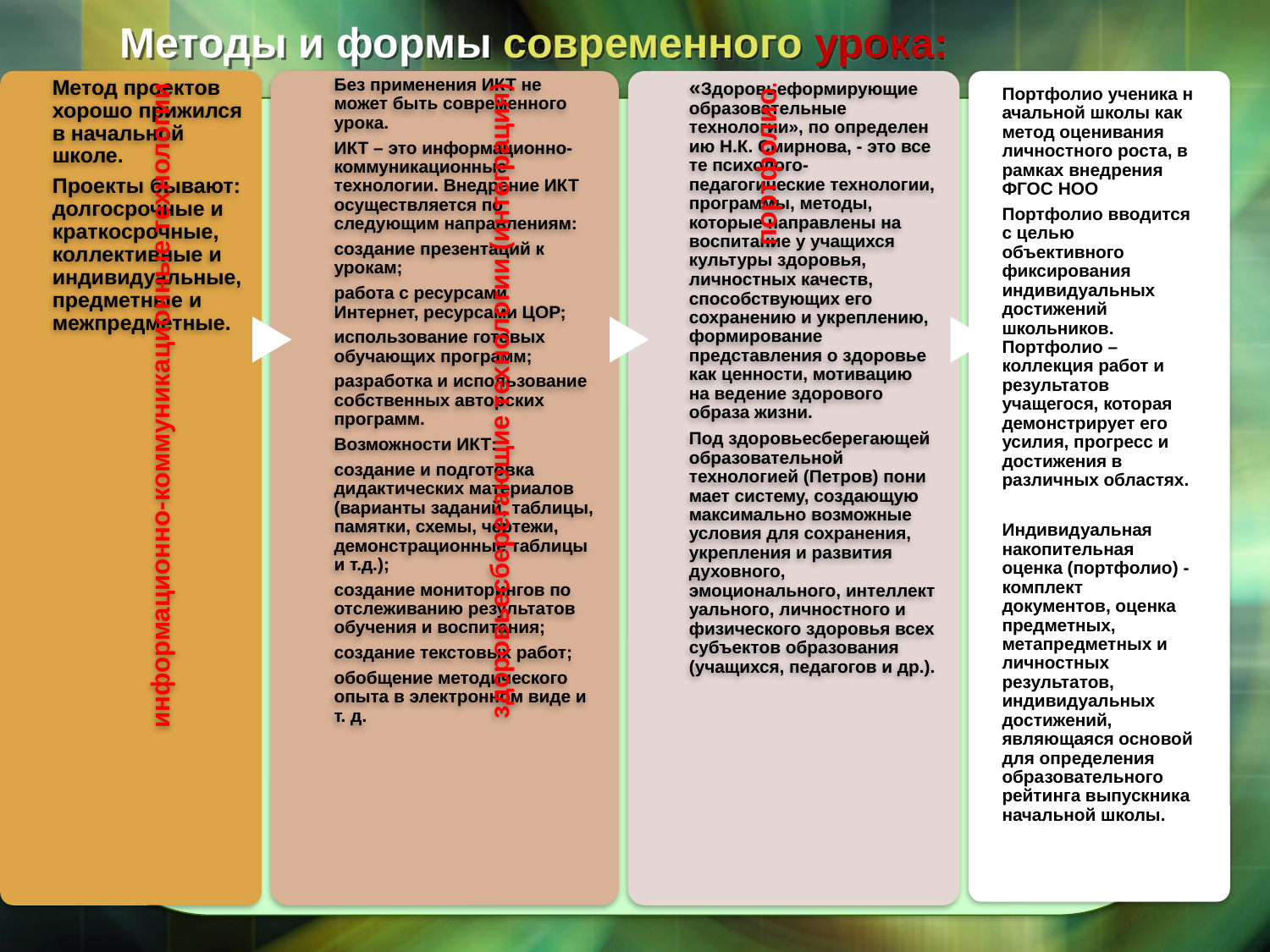

Методы и формы современного урока:
Портфолио ученика начальной школы как метод оценивания личностного роста, в рамках внедрения ФГОС НОО
Портфолио вводится с целью объективного фиксирования индивидуальных достижений школьников. Портфолио – коллекция работ и результатов учащегося, которая демонстрирует его усилия, прогресс и достижения в различных областях.

Индивидуальная накопительная оценка (портфолио) - комплект документов, оценка предметных, метапредметных и личностных результатов, индивидуальных достижений, являющаяся основой для определения образовательного рейтинга выпускника начальной школы.

метод проектов
Метод проектов хорошо прижился в начальной школе.
Проекты бывают: долгосрочные и краткосрочные, коллективные и индивидуальные, предметные и межпредметные.
информационно-коммуникационные технологии
Без применения ИКТ не может быть современного урока.
ИКТ – это информационно-коммуникационные технологии. Внедрение ИКТ осуществляется по следующим направлениям:
создание презентаций к урокам;
работа с ресурсами Интернет, ресурсами ЦОР;
использование готовых обучающих программ;
разработка и использование собственных авторских программ.
Возможности ИКТ:
создание и подготовка дидактических материалов (варианты заданий, таблицы, памятки, схемы, чертежи, демонстрационные таблицы и т.д.);
создание мониторингов по отслеживанию результатов обучения и воспитания;
создание текстовых работ;
обобщение методического опыта в электронном виде и т. д.
здоровьесберегающие технологии (интеграция)
«Здоровьеформирующие образовательные технологии», по определению Н.К. Смирнова, - это все те психолого-педагогические технологии, программы, методы, которые направлены на воспитание у учащихся культуры здоровья, личностных качеств, способствующих его сохранению и укреплению, формирование представления о здоровье как ценности, мотивацию на ведение здорового образа жизни.
Под здоровьесберегающей образовательной технологией (Петров) понимает систему, создающую максимально возможные условия для сохранения, укрепления и развития духовного, эмоционального, интеллектуального, личностного и физического здоровья всех субъектов образования (учащихся, педагогов и др.).
портфолио.